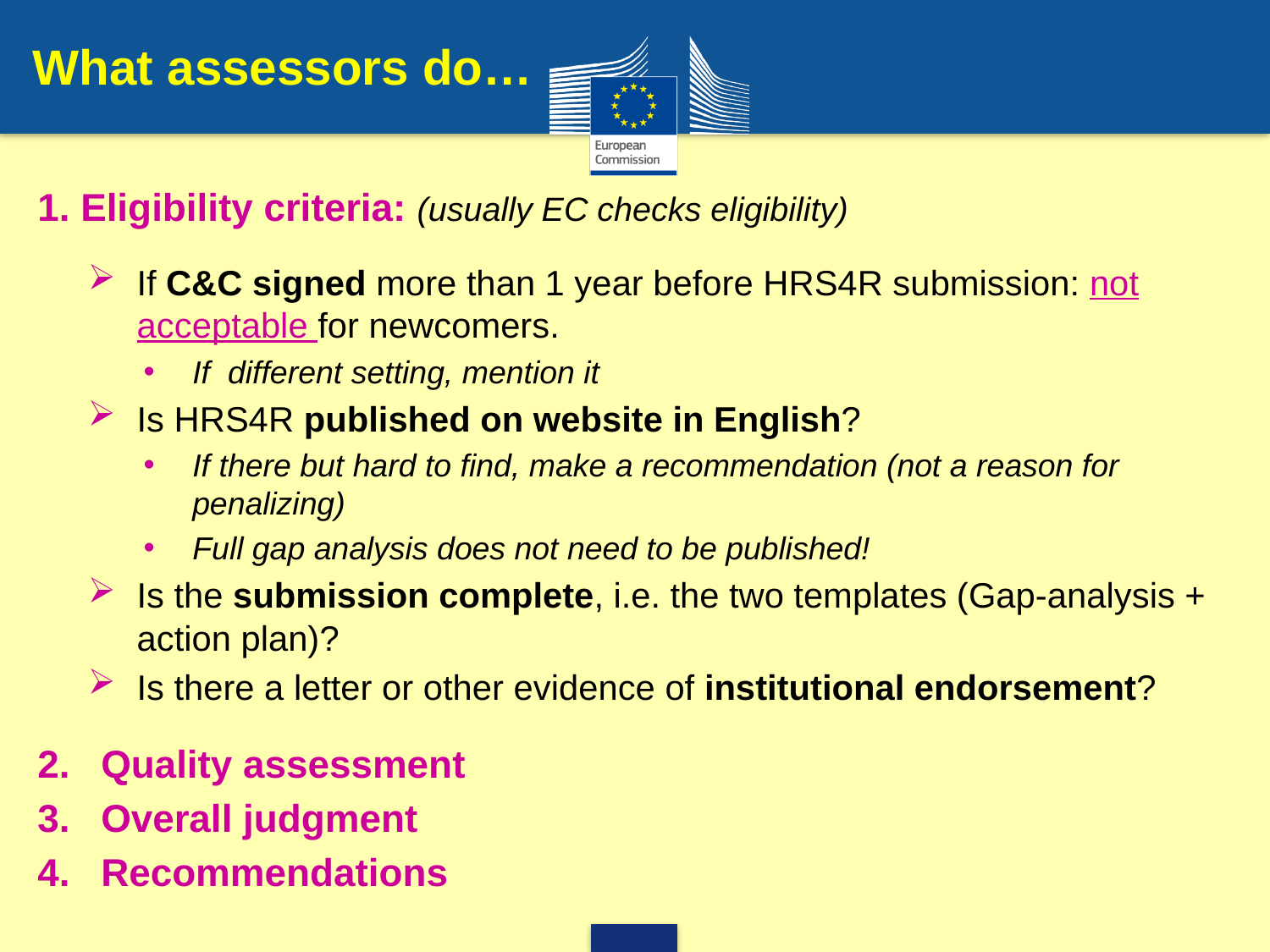

What assessors do…
1. Eligibility criteria: (usually EC checks eligibility)

If C&C signed more than 1 year before HRS4R submission: not acceptable for newcomers.
If  different setting, mention it
Is HRS4R published on website in English?
If there but hard to find, make a recommendation (not a reason for penalizing)
Full gap analysis does not need to be published!
Is the submission complete, i.e. the two templates (Gap-analysis + action plan)?
Is there a letter or other evidence of institutional endorsement?

Quality assessment
Overall judgment
Recommendations